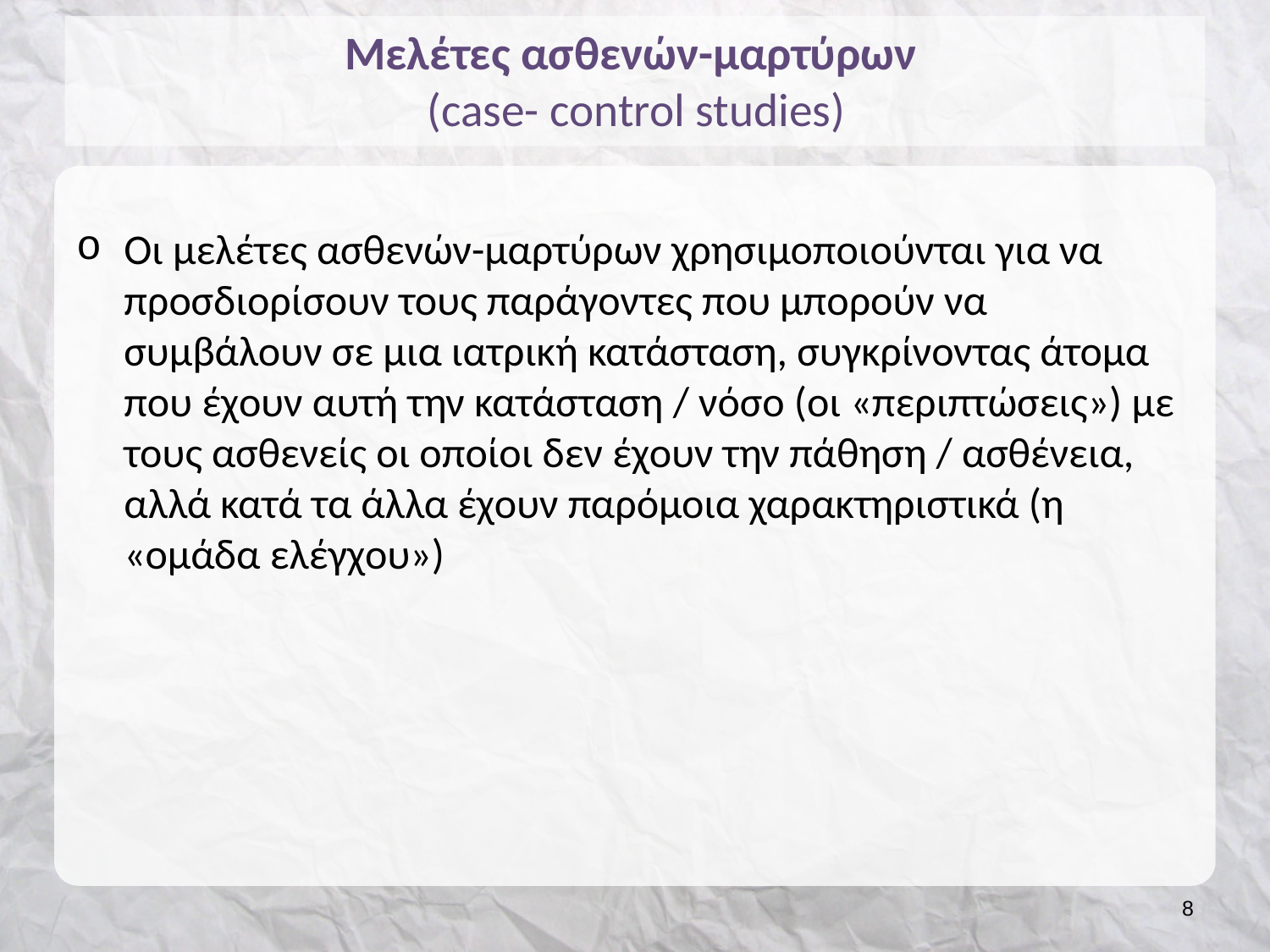

# Μελέτες ασθενών-μαρτύρων (case- control studies)
Οι μελέτες ασθενών-μαρτύρων χρησιμοποιούνται για να προσδιορίσουν τους παράγοντες που μπορούν να συμβάλουν σε μια ιατρική κατάσταση, συγκρίνοντας άτομα που έχουν αυτή την κατάσταση / νόσο (οι «περιπτώσεις») με τους ασθενείς οι οποίοι δεν έχουν την πάθηση / ασθένεια, αλλά κατά τα άλλα έχουν παρόμοια χαρακτηριστικά (η «ομάδα ελέγχου»)

8